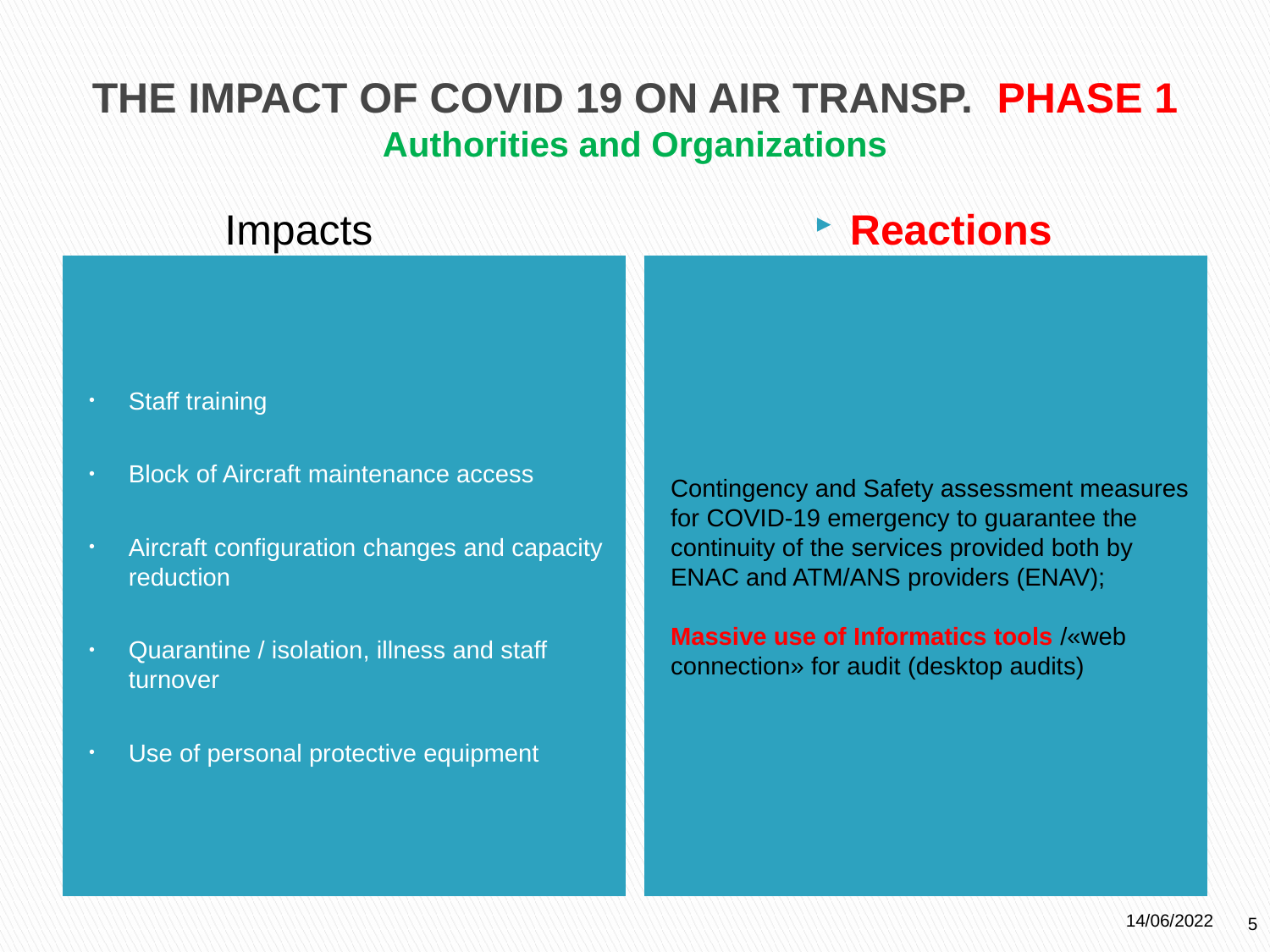

# THE IMPACT OF COVID 19 ON AIR TRANSP.  PHASE 1 Authorities and Organizations
Reactions
Impacts
Contingency and Safety assessment measures for COVID-19 emergency to guarantee the continuity of the services provided both by ENAC and ATM/ANS providers (ENAV);

Massive use of Informatics tools /«web connection» for audit (desktop audits)
Staff training

Block of Aircraft maintenance access

Aircraft configuration changes and capacity reduction

Quarantine / isolation, illness and staff turnover

Use of personal protective equipment
14/06/2022
5